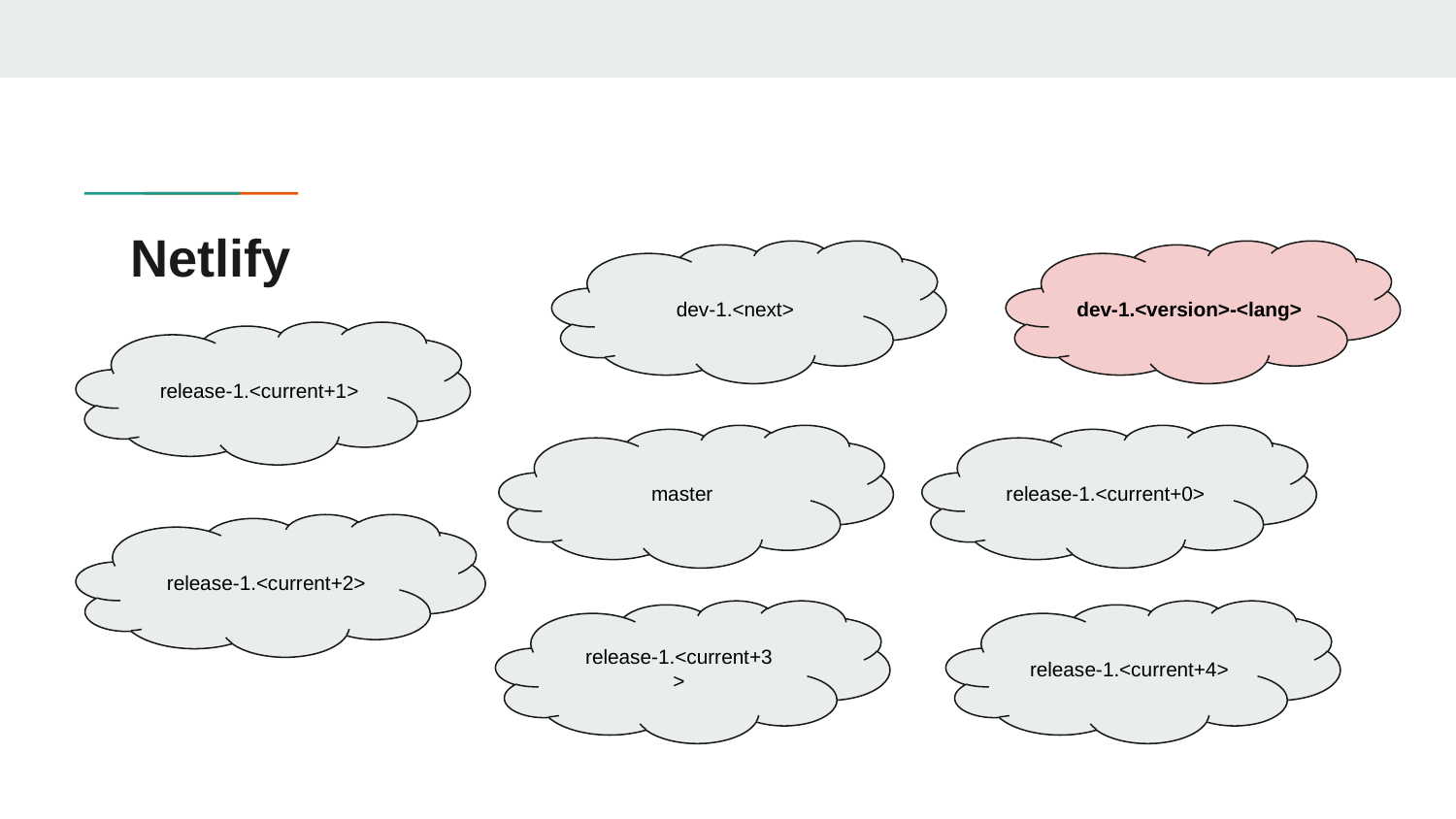

# Netlify
dev-1.<next>
dev-1.<version>-<lang>
release-1.<current+1>
master
release-1.<current+0>
release-1.<current+2>
release-1.<current+3
>
release-1.<current+4>